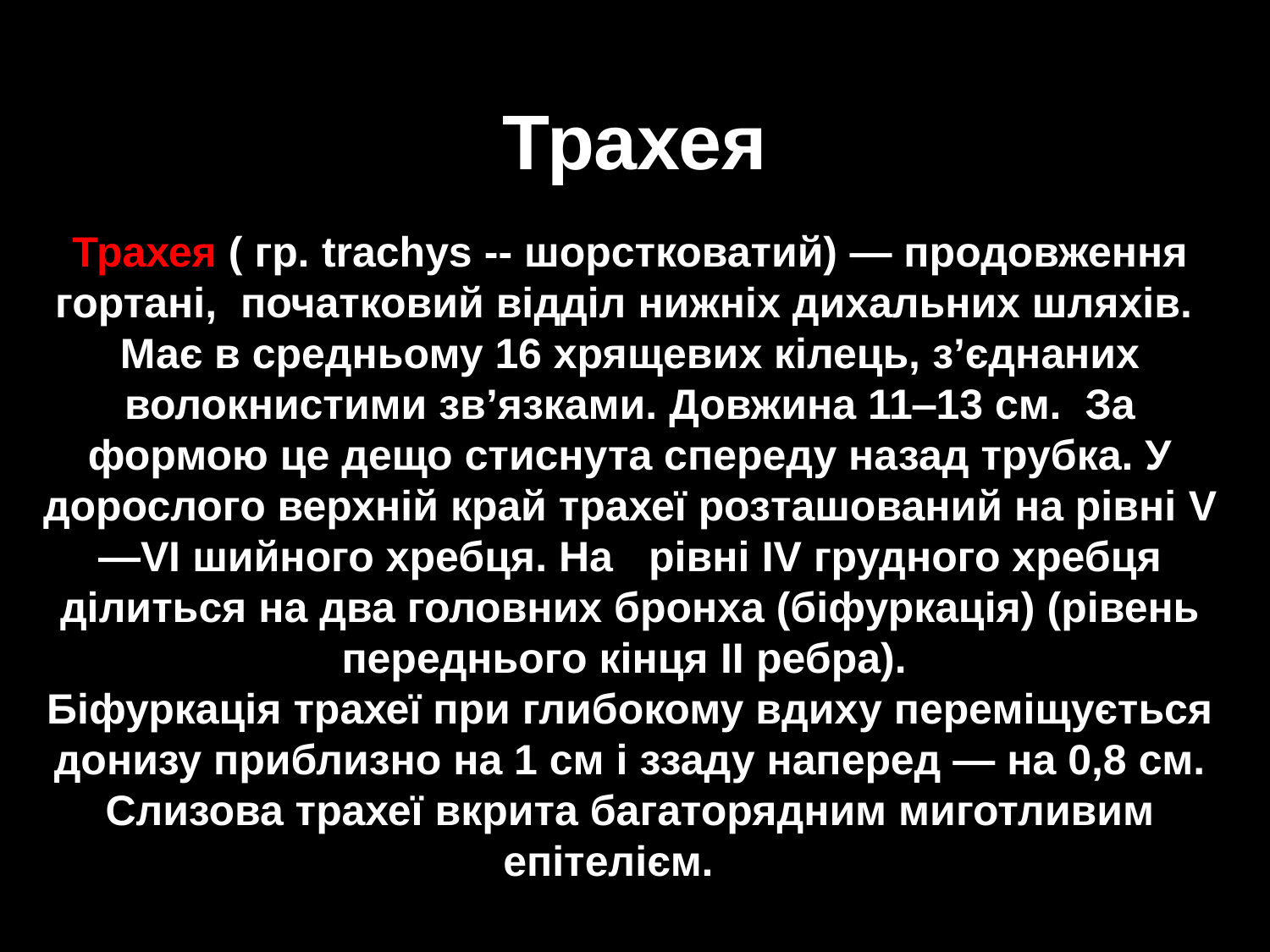

# Трахея
Трахея ( гр. trachys -- шорстковатий) — продовження гортані,  початковий відділ нижніх дихальних шляхів.
Має в средньому 16 хрящевих кілець, зʼєднаних волокнистими звʼязками. Довжина 11‒13 см.  За формою це дещо стиснута спереду назад трубка. У дорослого верхній край трахеї розташований на рівні V—VI шийного хребця. На   рівні IV грудного хребця ділиться на два головних бронха (біфуркація) (рівень переднього кінця II ребра).
Біфуркація трахеї при глибокому вдиху переміщується донизу приблизно на 1 см і ззаду наперед — на 0,8 см.
Слизова трахеї вкрита багаторядним миготливим епітелієм.